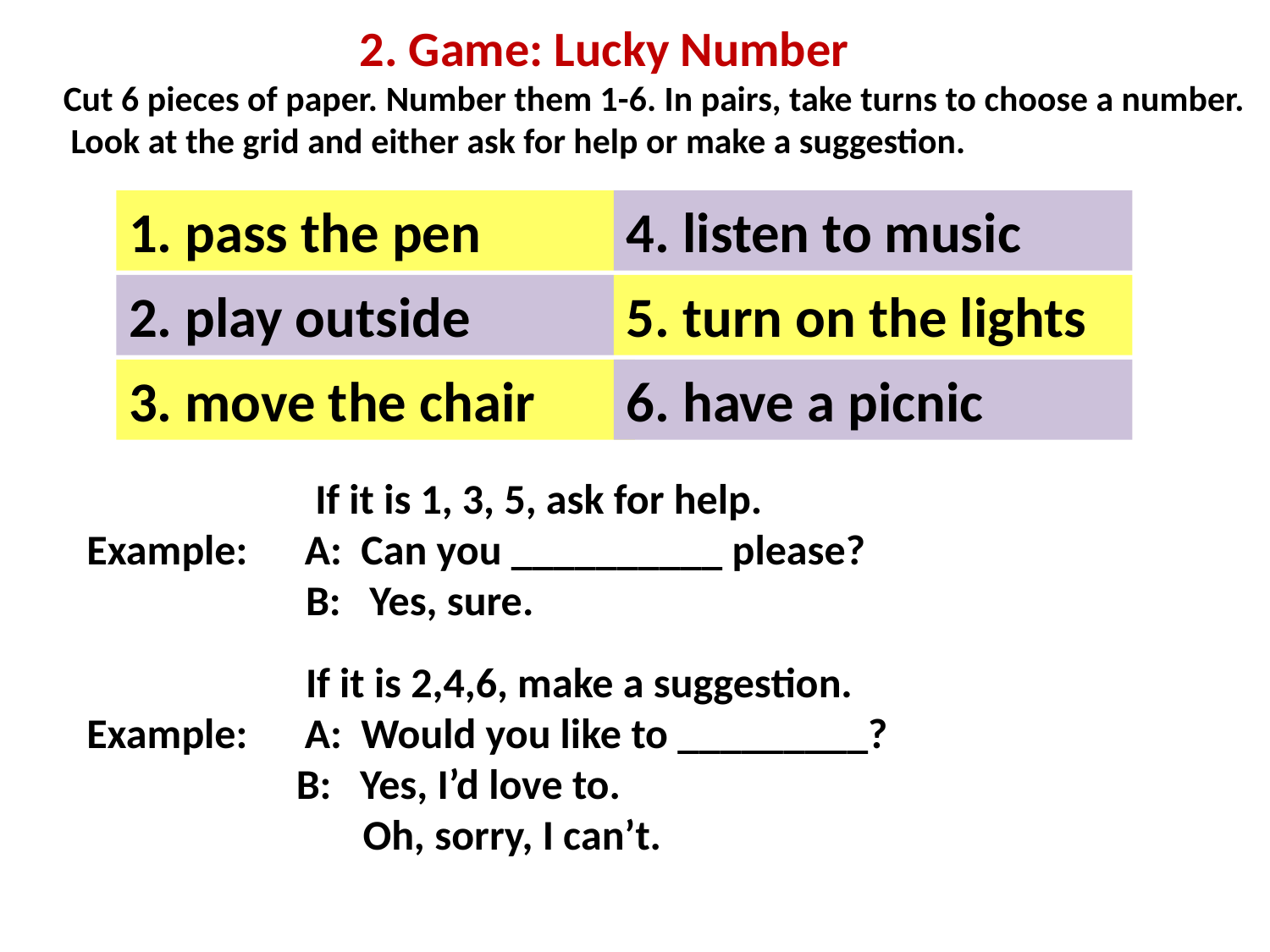

2. Game: Lucky Number
     Cut 6 pieces of paper. Number them 1-6. In pairs, take turns to choose a number. Look at the grid and either ask for help or make a suggestion.

1. pass the pen
4. listen to music
2. play outside
5. turn on the lights
3. move the chair
6. have a picnic
                        If it is 1, 3, 5, ask for help.
Example:      A:  Can you __________ please?
                       B:   Yes, sure.
                       If it is 2,4,6, make a suggestion.
Example:      A:  Would you like to _________?
                      B:   Yes, I’d love to.
                             Oh, sorry, I can’t.